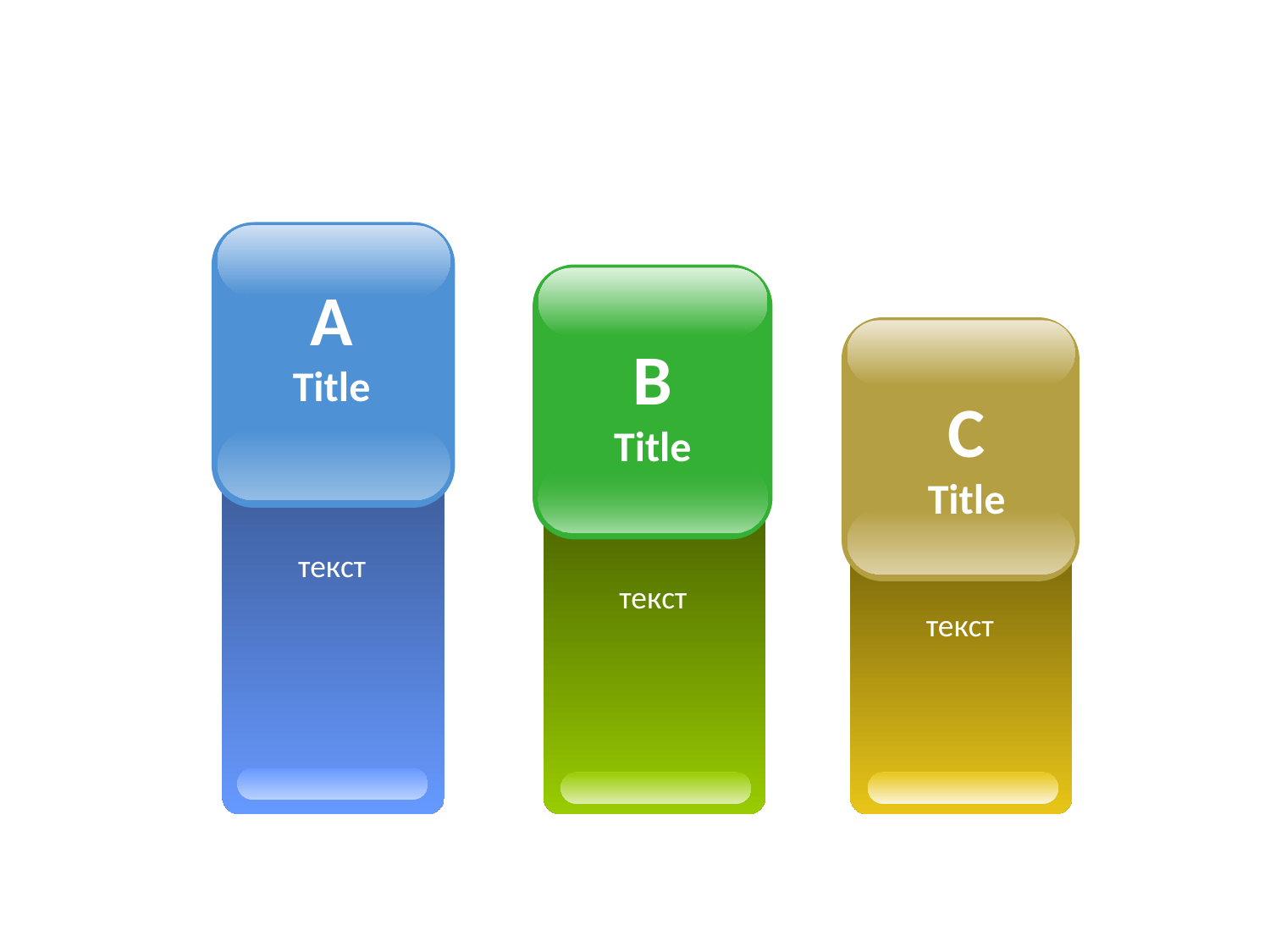

A
Title

текст

B
Title

текст

C
Title

текст